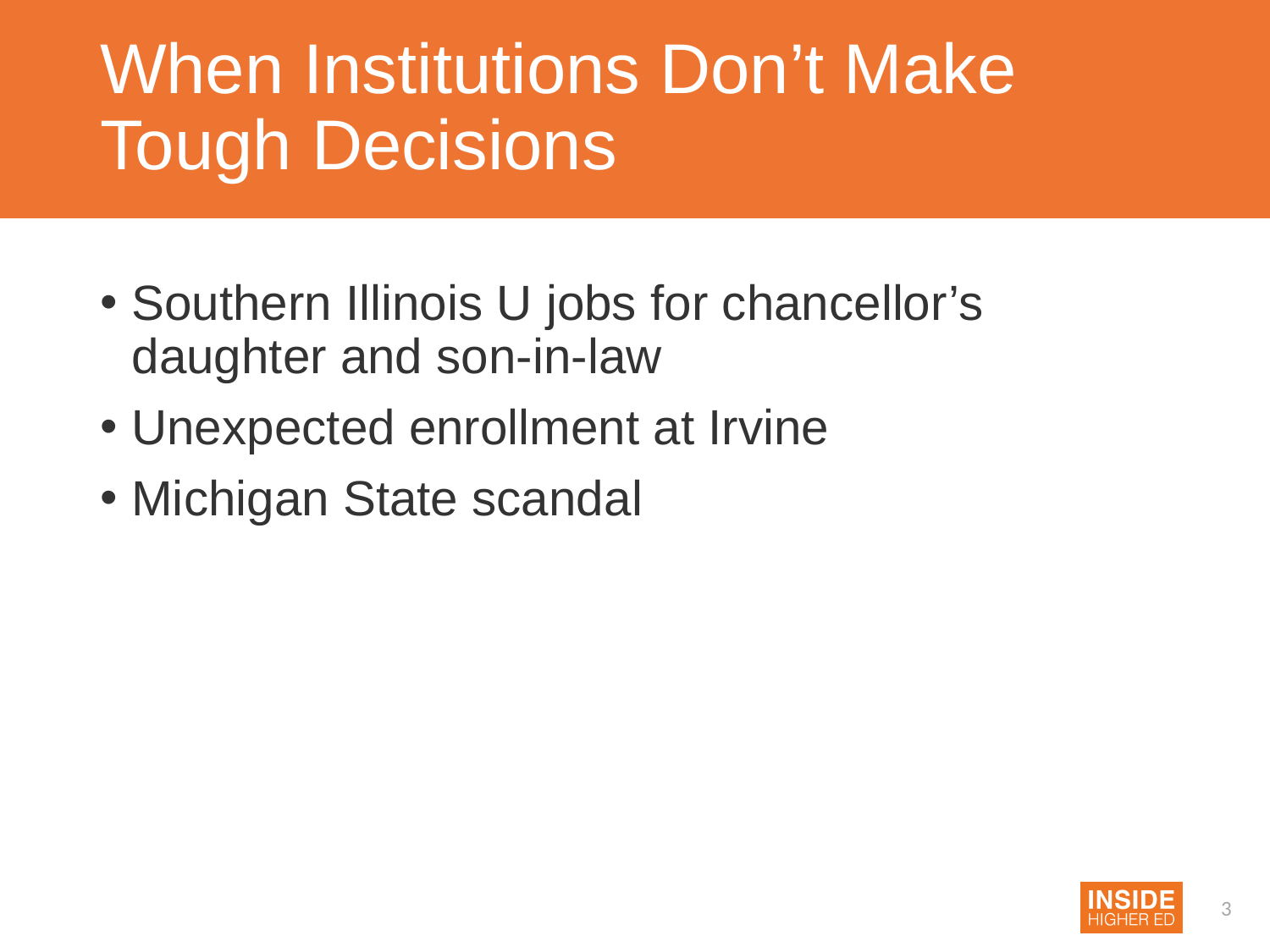

# When Institutions Don’t Make Tough Decisions
Southern Illinois U jobs for chancellor’s daughter and son-in-law
Unexpected enrollment at Irvine
Michigan State scandal